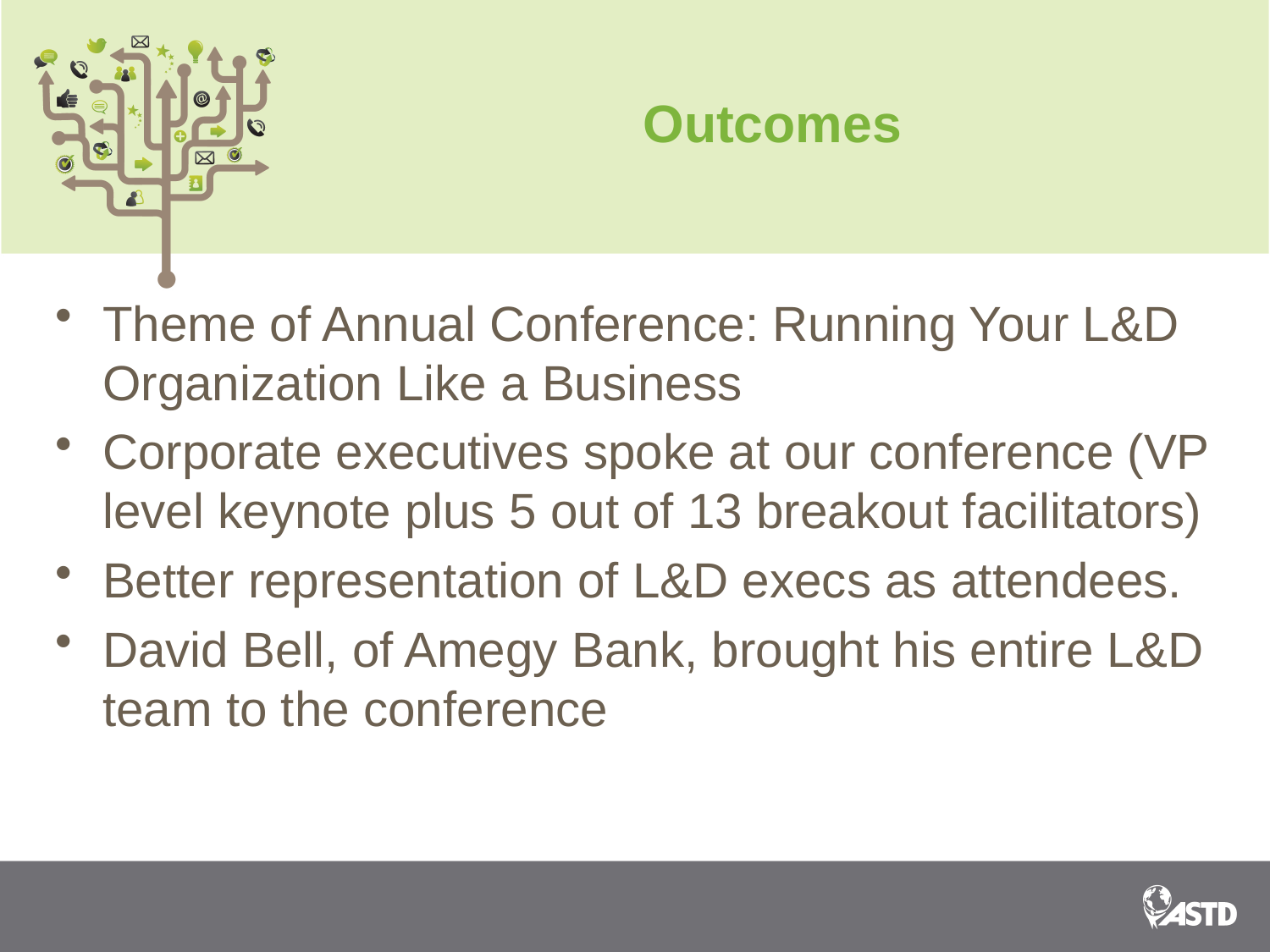

# Outcomes
Theme of Annual Conference: Running Your L&D Organization Like a Business
Corporate executives spoke at our conference (VP level keynote plus 5 out of 13 breakout facilitators)
Better representation of L&D execs as attendees.
David Bell, of Amegy Bank, brought his entire L&D team to the conference